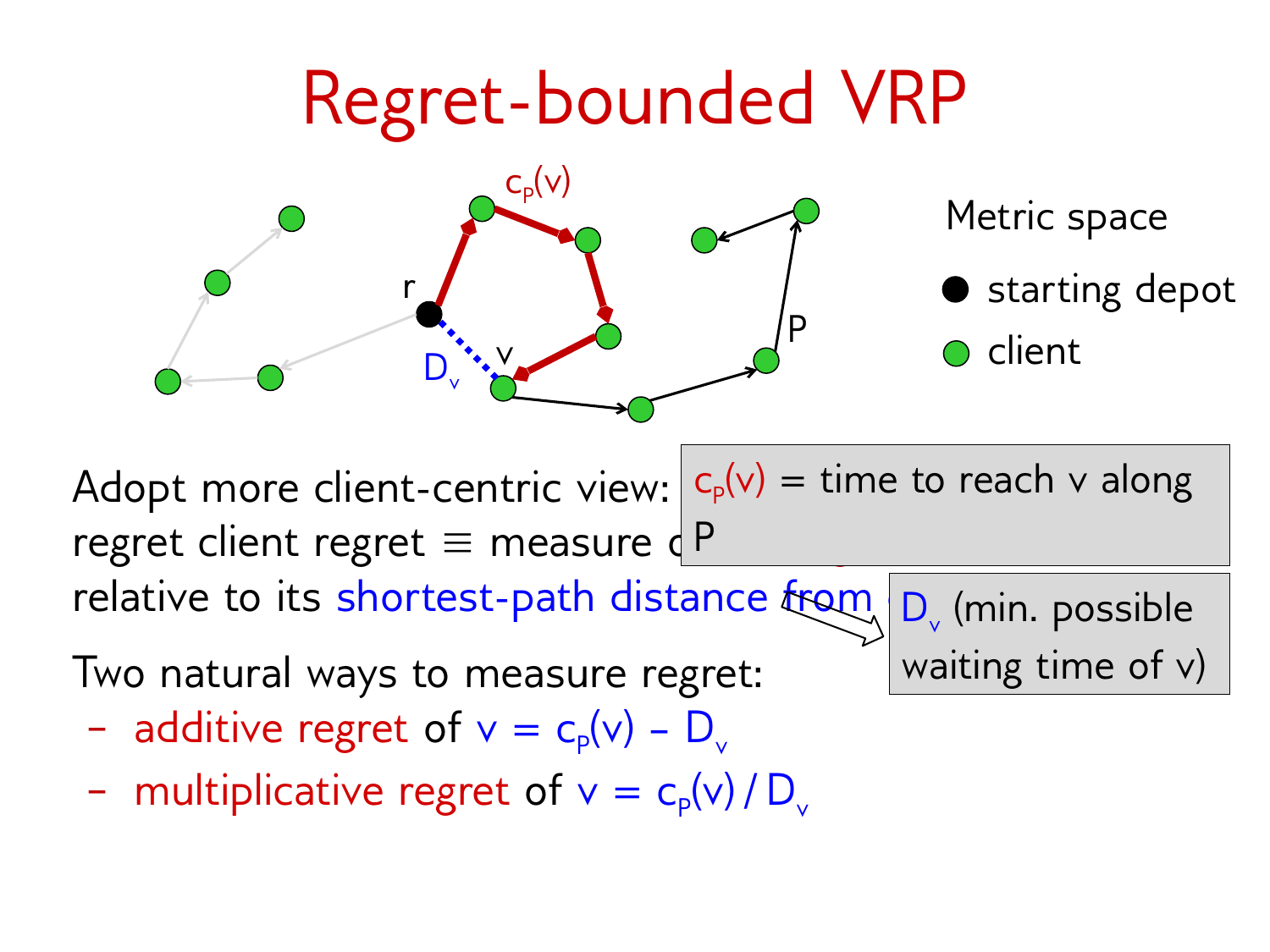

# Regret-bounded VRP
cP(v)
Metric space

r
starting depot

P

client
v

Dv

cP(v) = time to reach v along P
Adopt more client-centric view:  ensure bounded client regret client regret ≡ measure of waiting time of a client relative to its shortest-path distance from depot
Two natural ways to measure regret:
additive regret of v = cP(v) – Dv
multiplicative regret of v = cP(v) / Dv
Dv (min. possible waiting time of v)